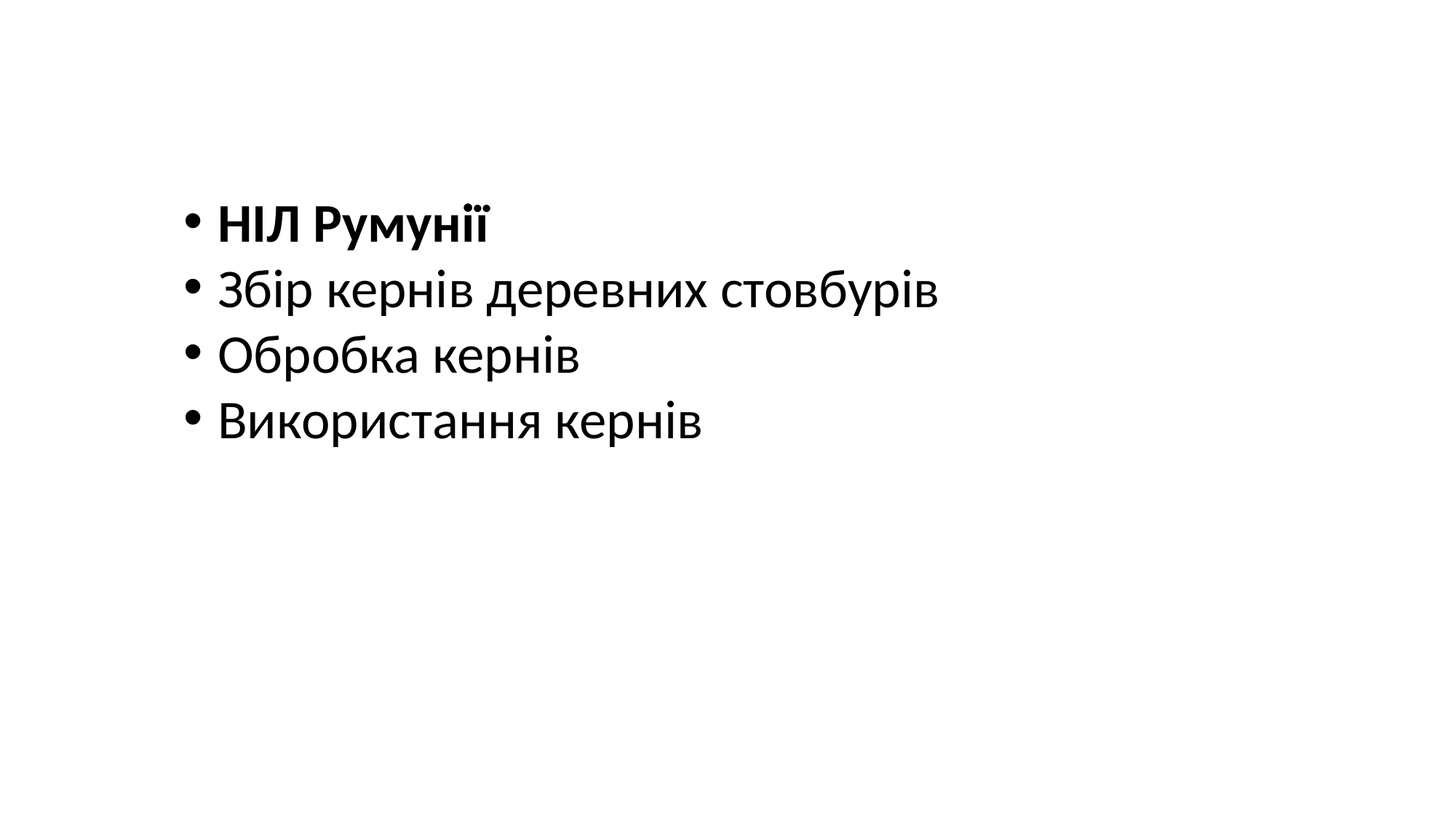

НІЛ Румунії
Збір кернів деревних стовбурів
Обробка кернів
Використання кернів